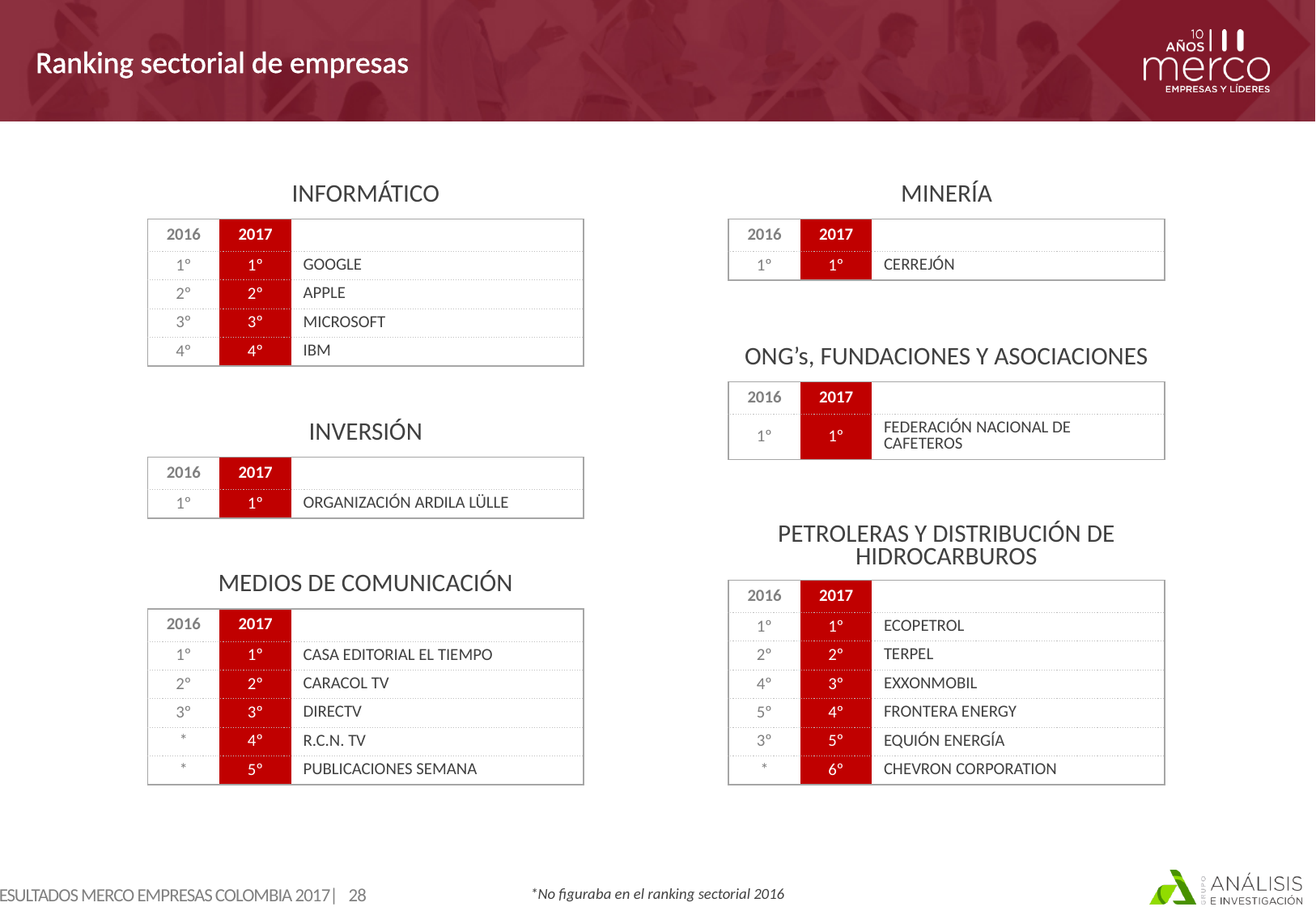

# Ranking sectorial de empresas
| INFORMÁTICO |  |  |
| --- | --- | --- |
| 2016 | 2017 |  |
| 1º | 1º | GOOGLE |
| 2º | 2º | APPLE |
| 3º | 3º | MICROSOFT |
| 4º | 4º | IBM |
| MINERÍA |  |  |
| --- | --- | --- |
| 2016 | 2017 |  |
| 1º | 1º | CERREJÓN |
| ONG’s, FUNDACIONES Y ASOCIACIONES |  |  |
| --- | --- | --- |
| 2016 | 2017 |  |
| 1º | 1º | FEDERACIÓN NACIONAL DE CAFETEROS |
| INVERSIÓN |  |  |
| --- | --- | --- |
| 2016 | 2017 |  |
| 1º | 1º | ORGANIZACIÓN ARDILA LÜLLE |
| PETROLERAS Y DISTRIBUCIÓN DE HIDROCARBUROS |  |  |
| --- | --- | --- |
| 2016 | 2017 |  |
| 1º | 1º | ECOPETROL |
| 2º | 2º | TERPEL |
| 4º | 3º | EXXONMOBIL |
| 5º | 4º | FRONTERA ENERGY |
| 3º | 5º | EQUIÓN ENERGÍA |
| \* | 6º | CHEVRON CORPORATION |
| MEDIOS DE COMUNICACIÓN |  |  |
| --- | --- | --- |
| 2016 | 2017 |  |
| 1º | 1º | CASA EDITORIAL EL TIEMPO |
| 2º | 2º | CARACOL TV |
| 3º | 3º | DIRECTV |
| \* | 4º | R.C.N. TV |
| \* | 5º | PUBLICACIONES SEMANA |
*No figuraba en el ranking sectorial 2016